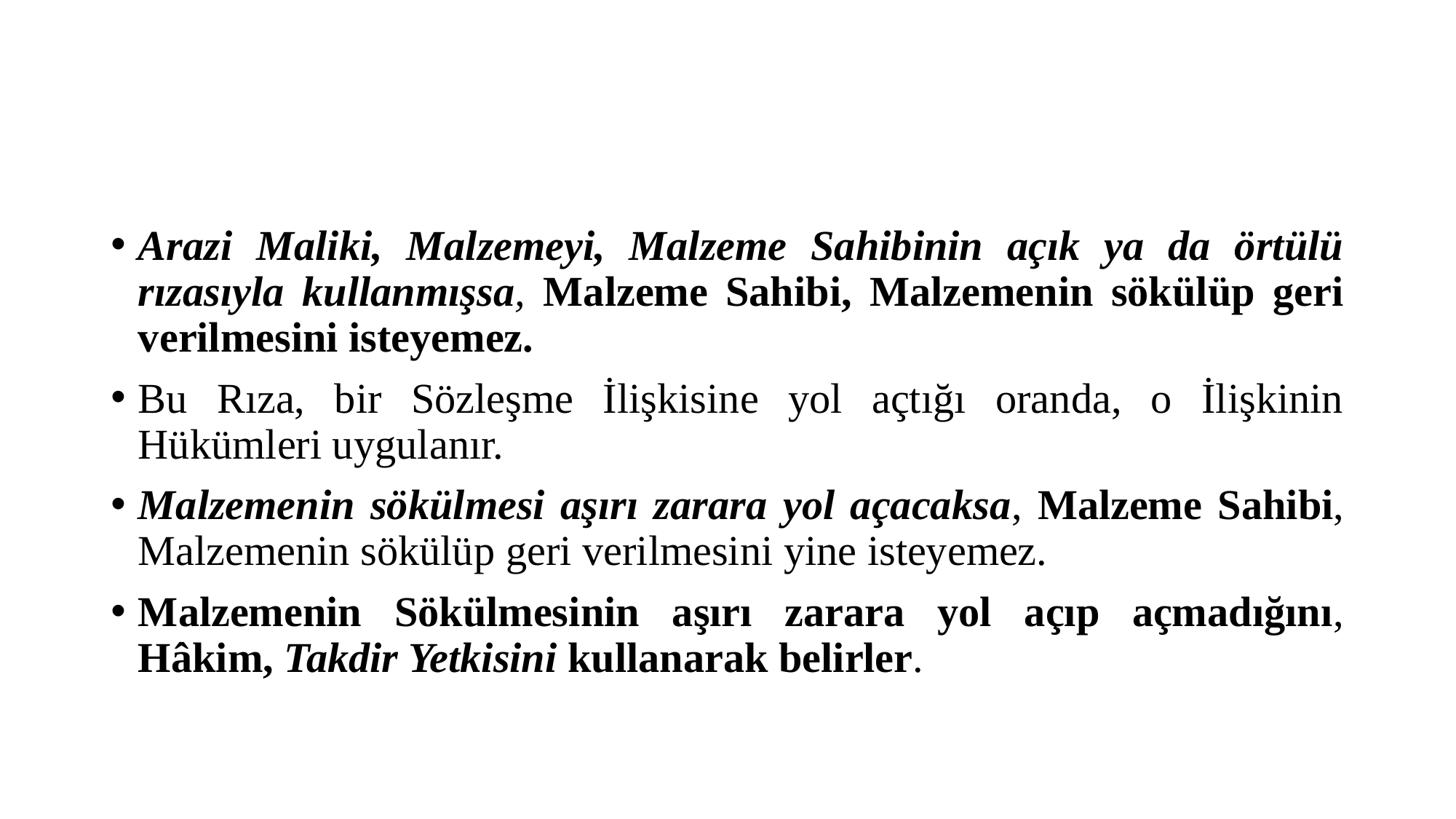

#
Arazi Maliki, Malzemeyi, Malzeme Sahibinin açık ya da örtülü rızasıyla kullanmışsa, Malzeme Sahibi, Malzemenin sökülüp geri verilmesini isteyemez.
Bu Rıza, bir Sözleşme İlişkisine yol açtığı oranda, o İlişkinin Hükümleri uygulanır.
Malzemenin sökülmesi aşırı zarara yol açacaksa, Malzeme Sahibi, Malzemenin sökülüp geri verilmesini yine isteyemez.
Malzemenin Sökülmesinin aşırı zarara yol açıp açmadığını, Hâkim, Takdir Yetkisini kullanarak belirler.